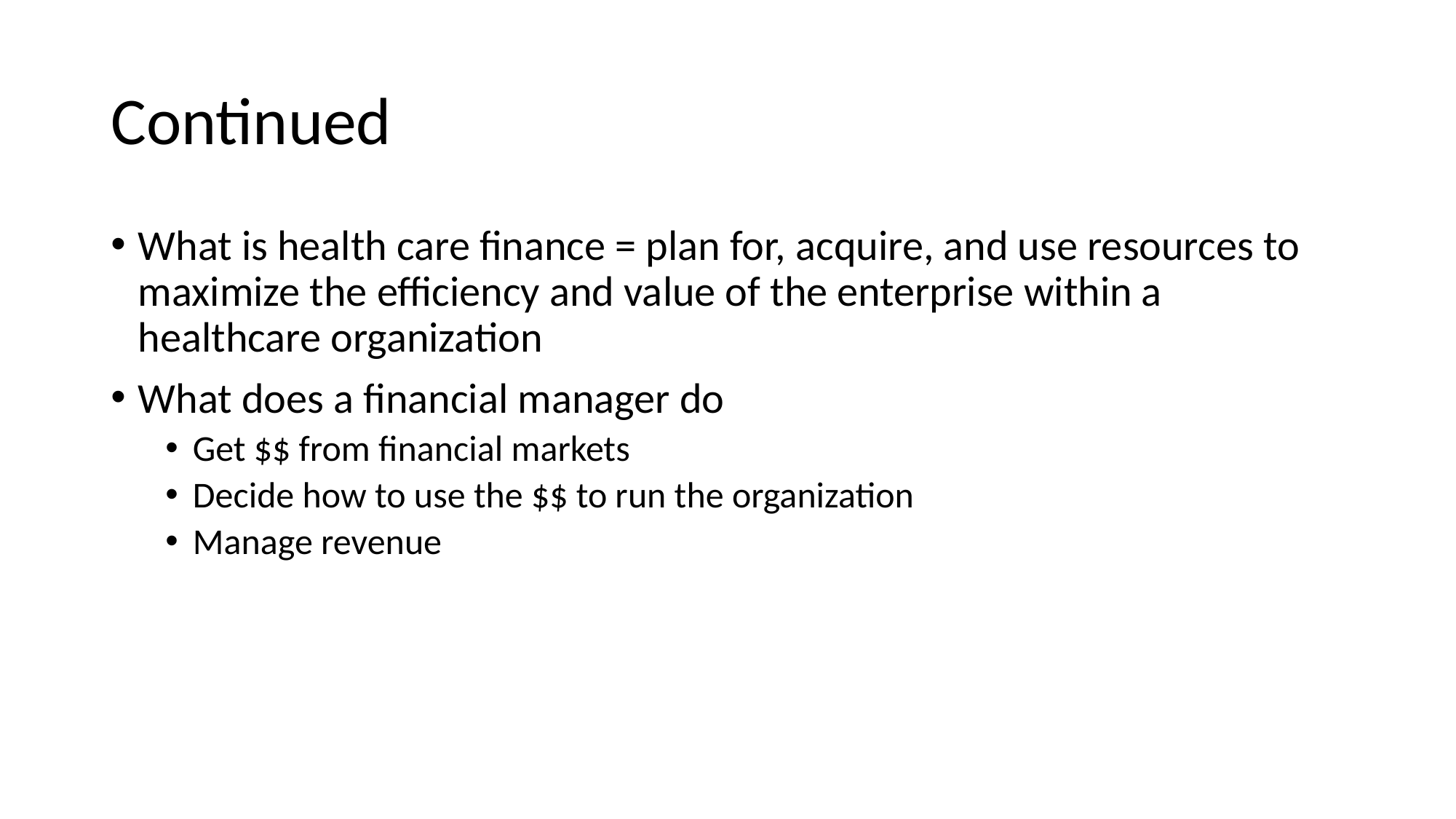

# Continued
What is health care finance = plan for, acquire, and use resources to maximize the efficiency and value of the enterprise within a healthcare organization
What does a financial manager do
Get $$ from financial markets
Decide how to use the $$ to run the organization
Manage revenue